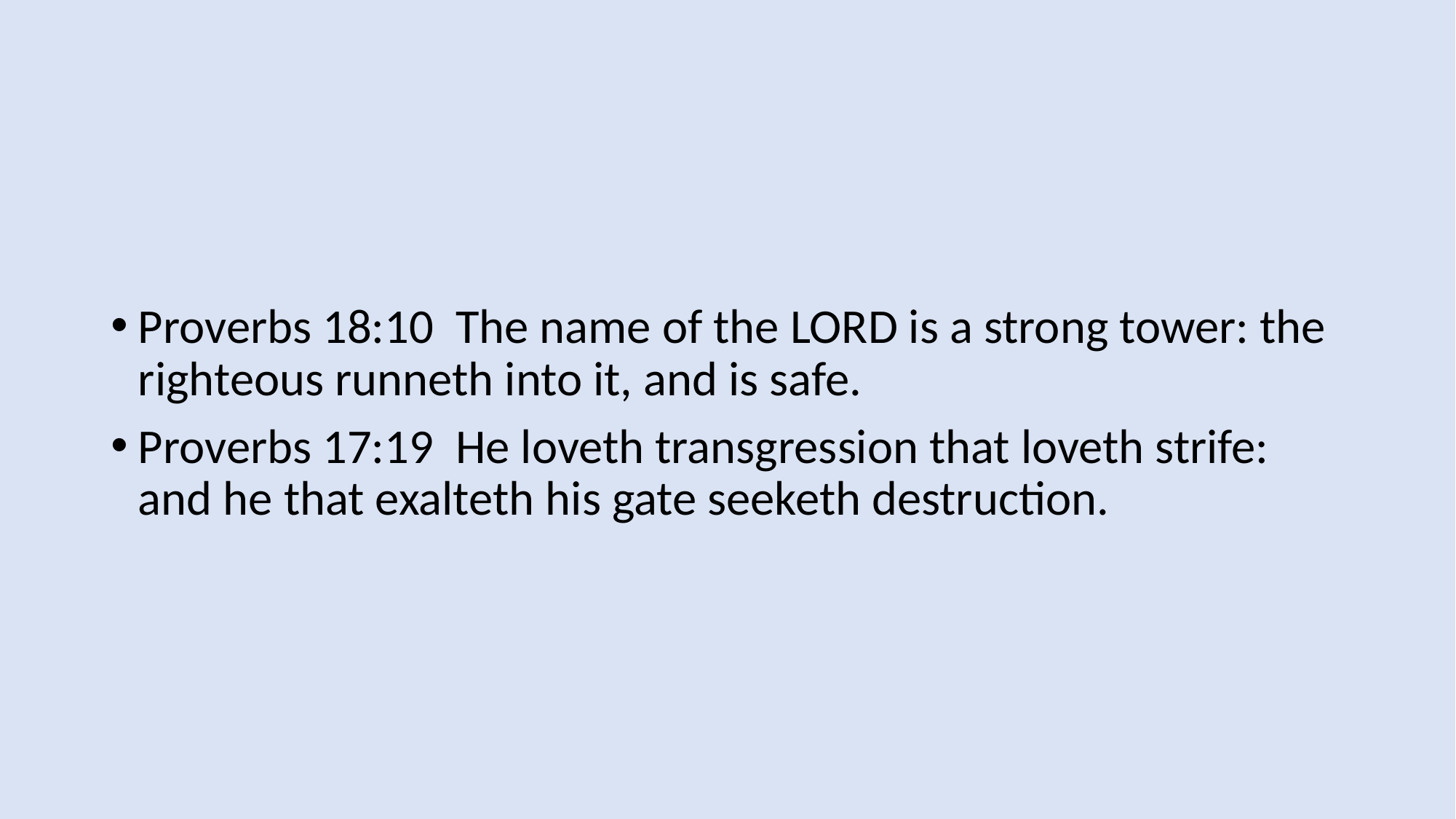

Proverbs 18:10  The name of the LORD is a strong tower: the righteous runneth into it, and is safe.
Proverbs 17:19  He loveth transgression that loveth strife: and he that exalteth his gate seeketh destruction.